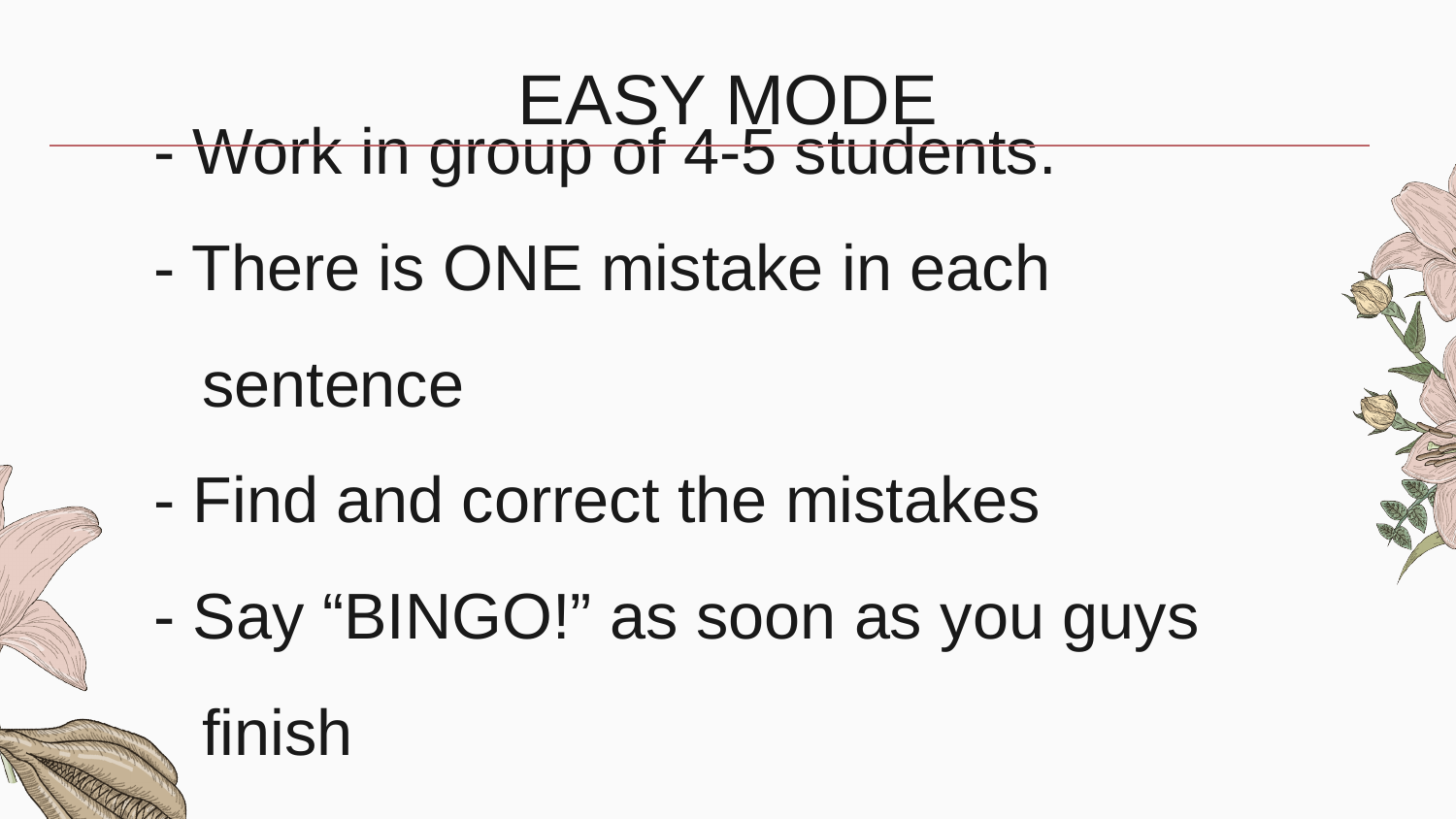

# EASY MODE
- Work in group of 4-5 students.
- There is ONE mistake in each sentence
- Find and correct the mistakes
- Say “BINGO!” as soon as you guys finish